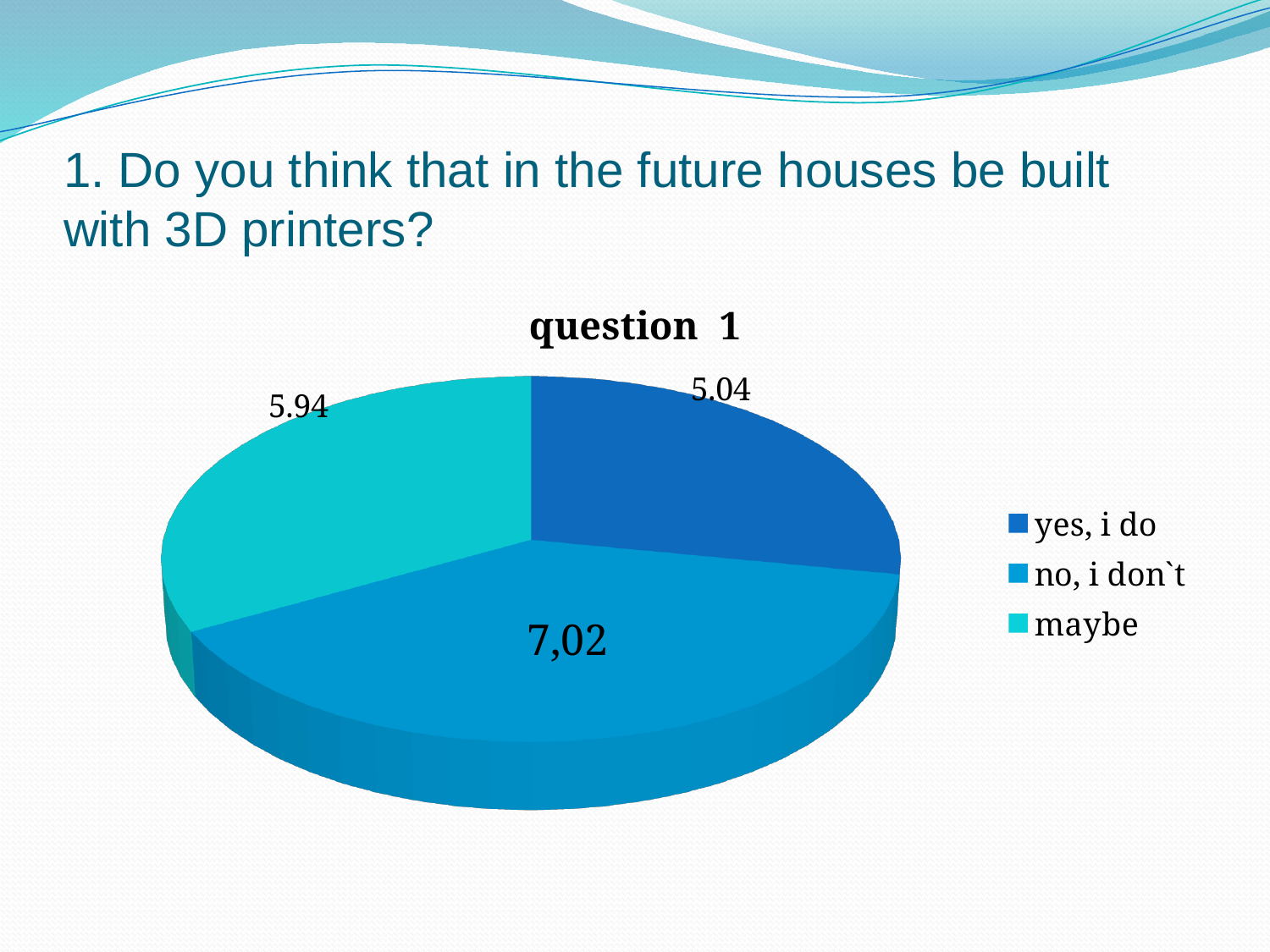

# 1. Do you think that in the future houses be built with 3D printers?

[unsupported chart]